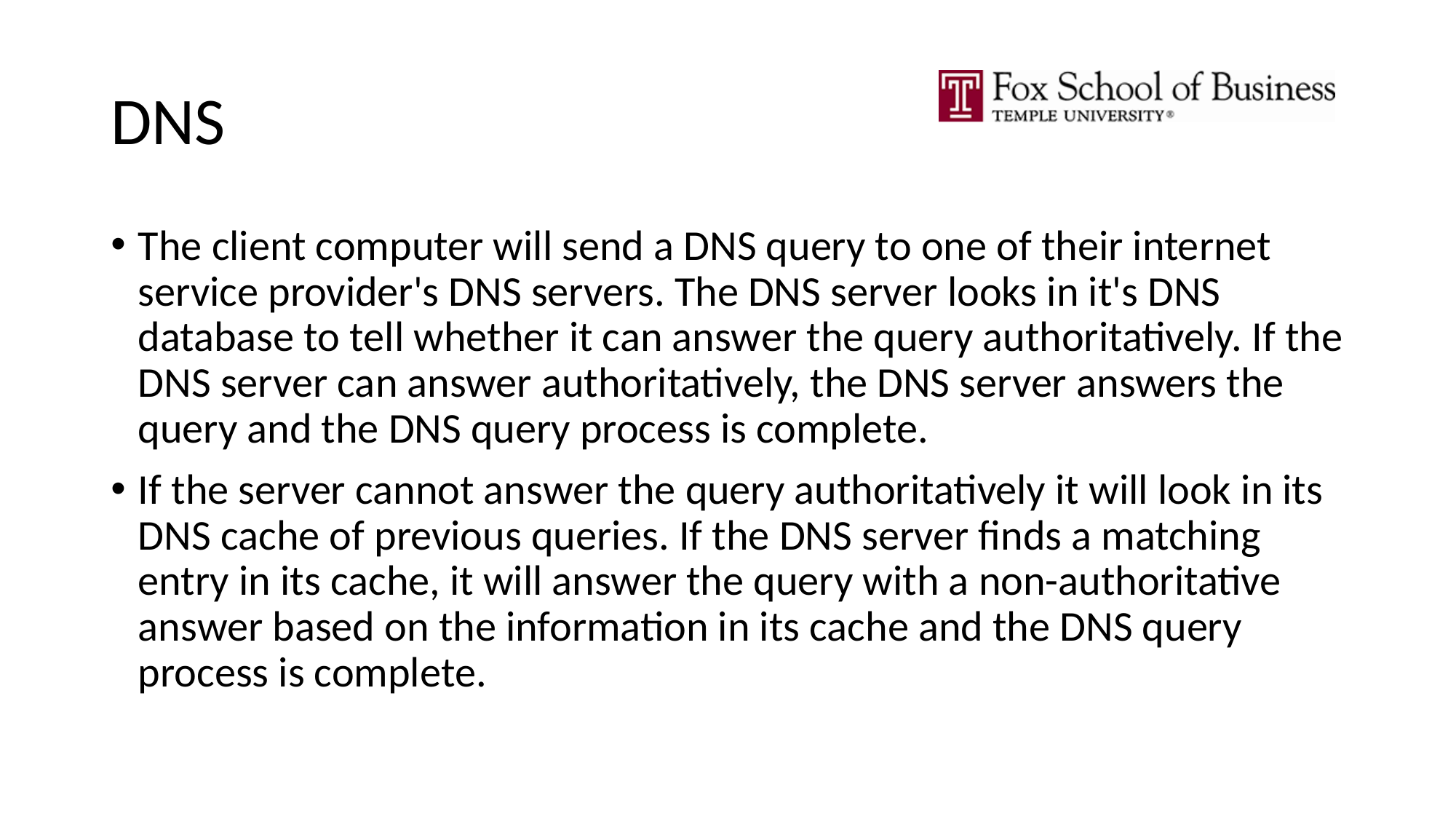

# DNS
The client computer will send a DNS query to one of their internet service provider's DNS servers. The DNS server looks in it's DNS database to tell whether it can answer the query authoritatively. If the DNS server can answer authoritatively, the DNS server answers the query and the DNS query process is complete.
If the server cannot answer the query authoritatively it will look in its DNS cache of previous queries. If the DNS server finds a matching entry in its cache, it will answer the query with a non-authoritative answer based on the information in its cache and the DNS query process is complete.